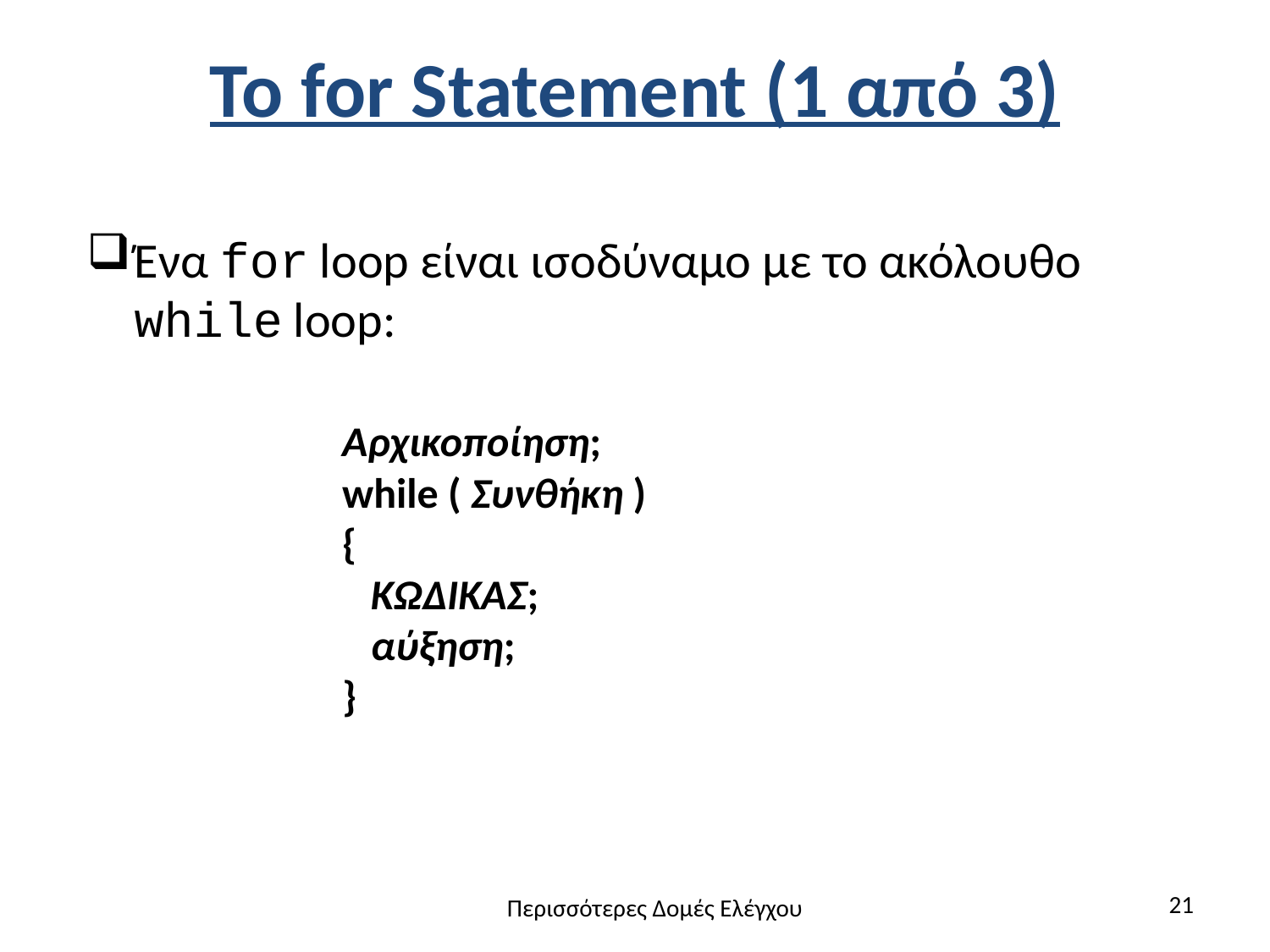

# Το for Statement (1 από 3)
Ένα for loop είναι ισοδύναμο με το ακόλουθο while loop:
Αρχικοποίηση;
while ( Συνθήκη )
{
   ΚΩΔΙΚΑΣ;
   αύξηση;
}
21
Περισσότερες Δομές Ελέγχου